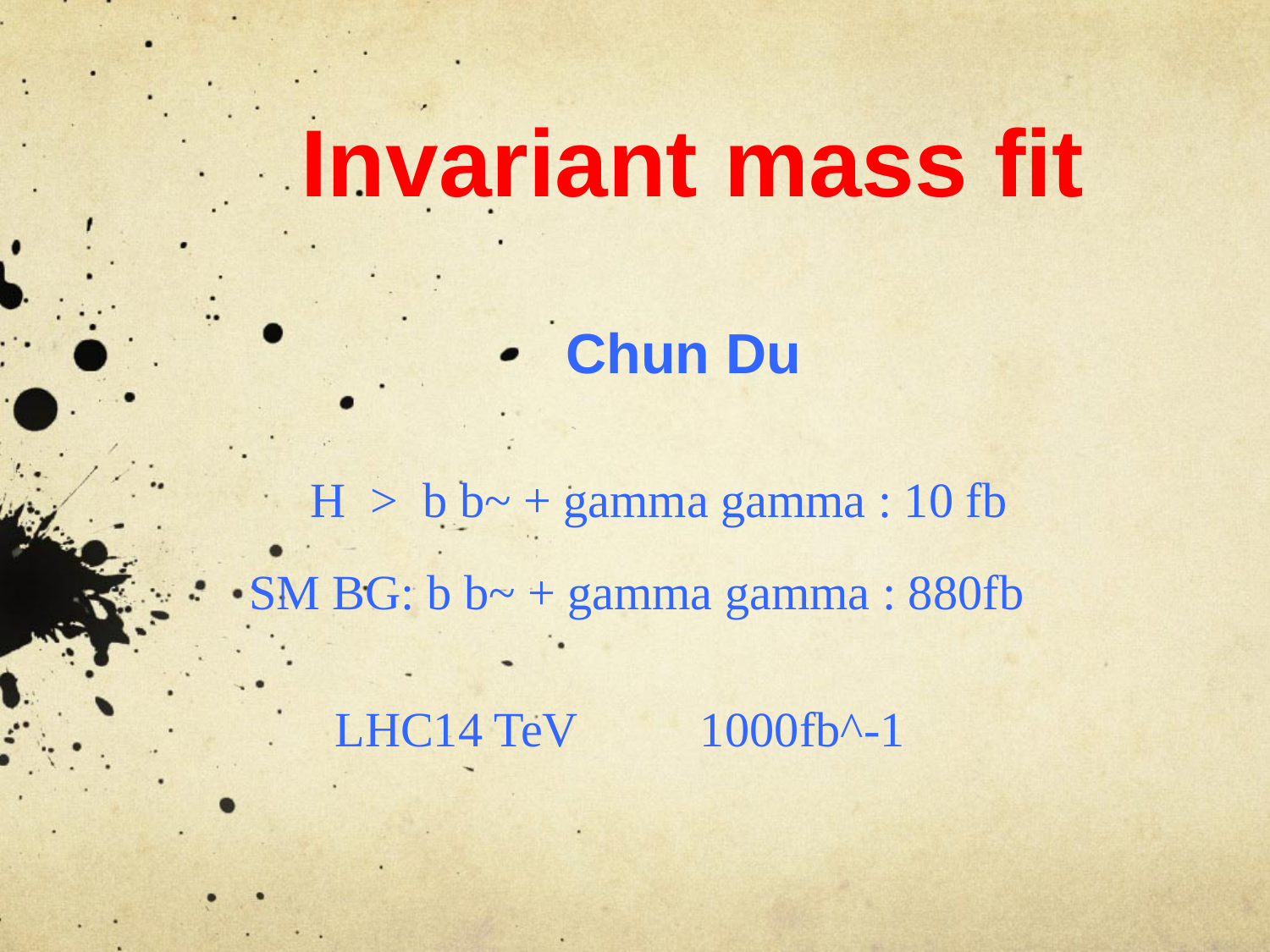

# Invariant mass fit Chun Du
     H  >  b b~ + gamma gamma : 10 fb

SM BG: b b~ + gamma gamma : 880fb

       LHC14 TeV          1000fb^-1